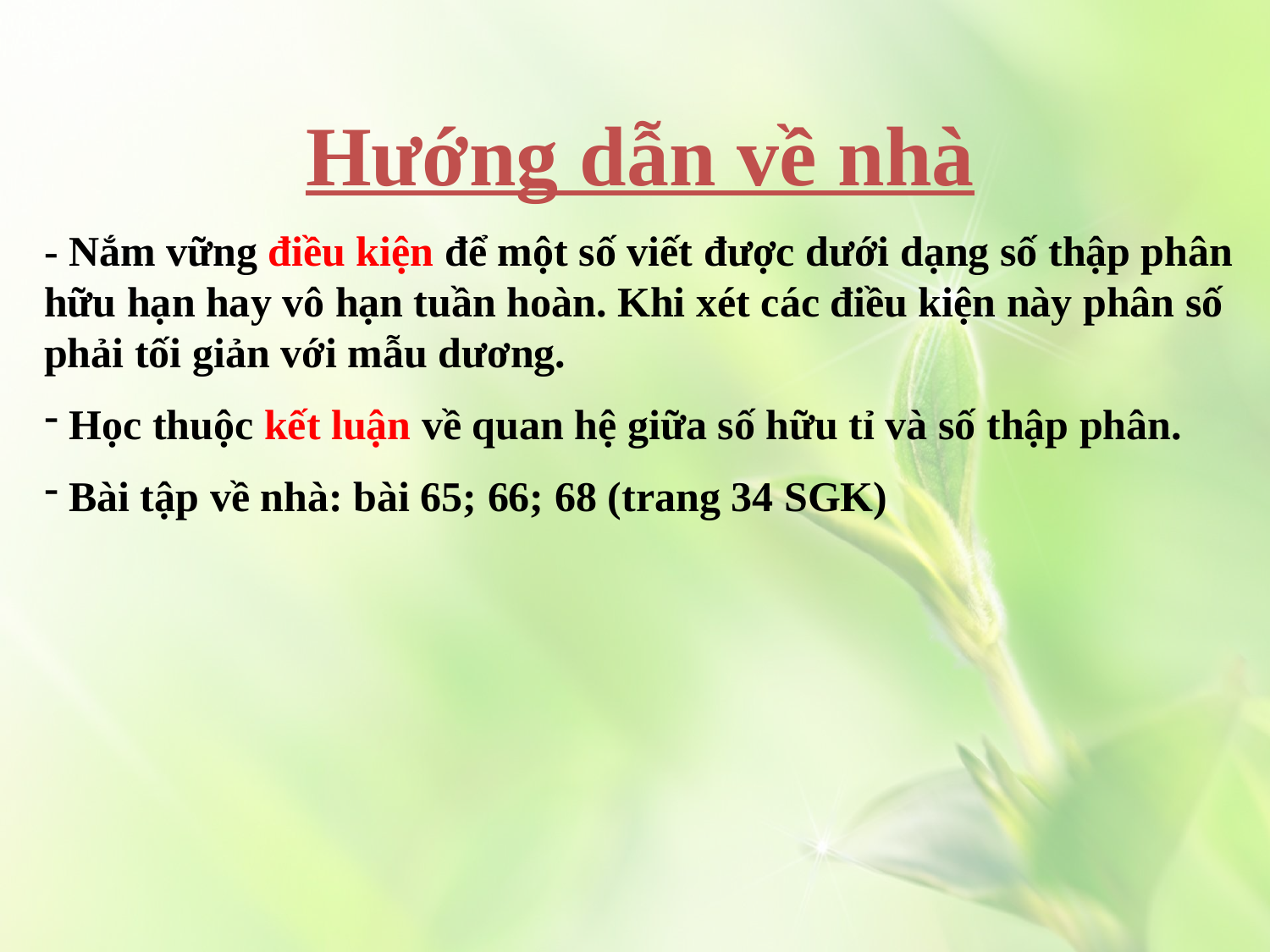

Hướng dẫn về nhà
- Nắm vững điều kiện để một số viết được dưới dạng số thập phân hữu hạn hay vô hạn tuần hoàn. Khi xét các điều kiện này phân số phải tối giản với mẫu dương.
 Học thuộc kết luận về quan hệ giữa số hữu tỉ và số thập phân.
 Bài tập về nhà: bài 65; 66; 68 (trang 34 SGK)